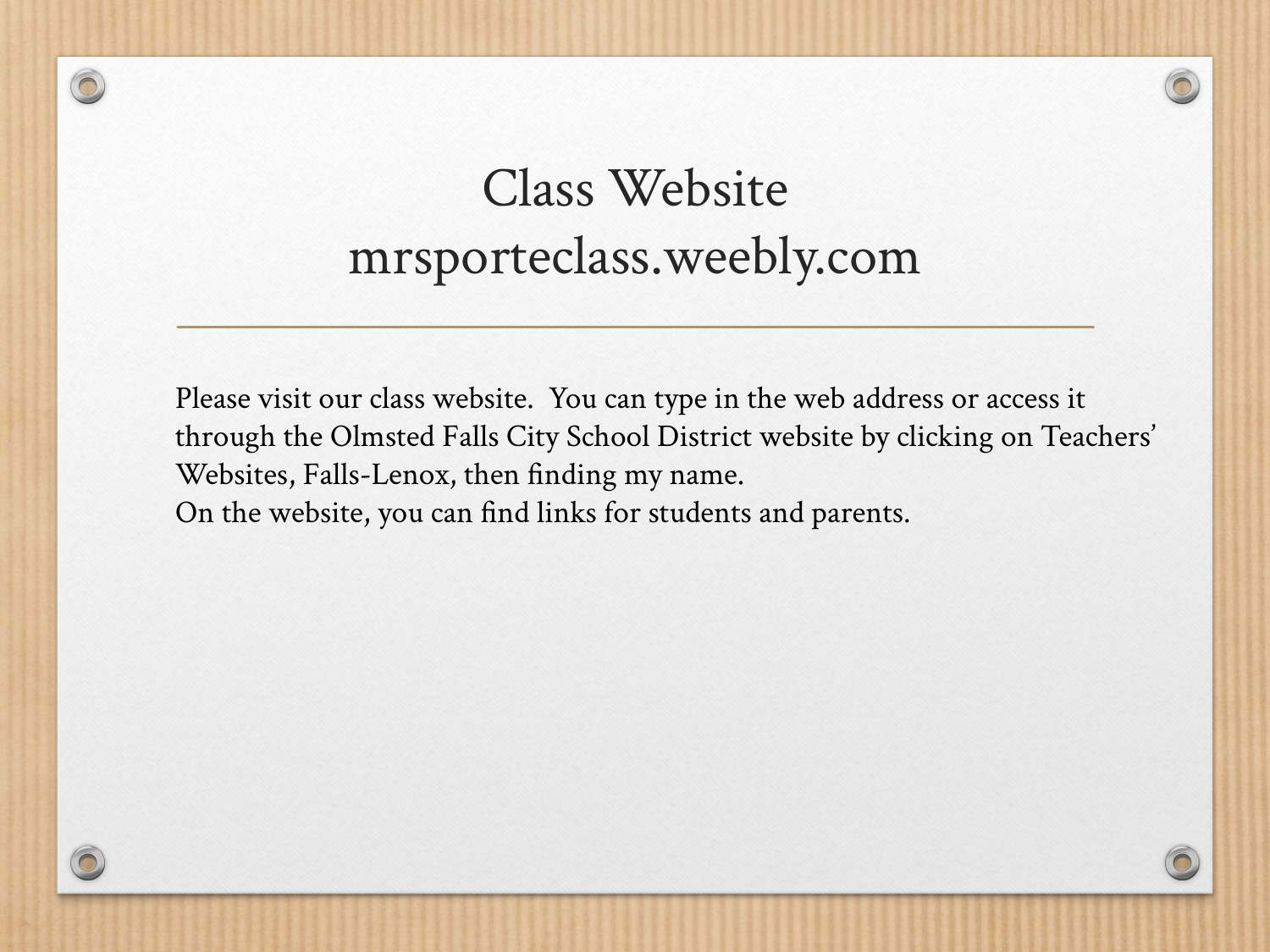

# Class Website mrsporteclass.weebly.com
Please visit our class website.  You can type in the web address or access it through the Olmsted Falls City School District website by clicking on Teachers’ Websites, Falls-Lenox, then finding my name.
On the website, you can find links for students and parents.